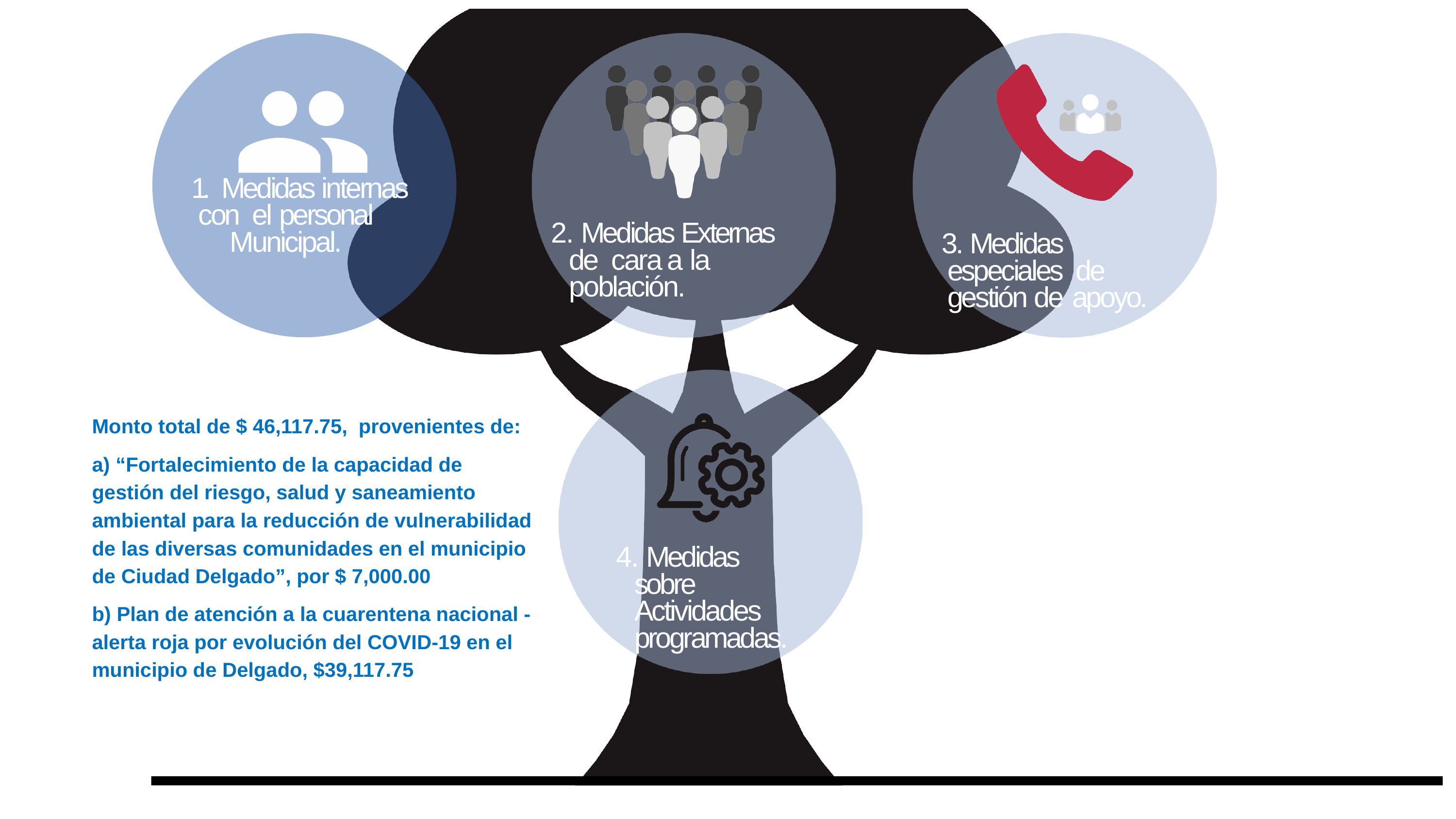

# 1.  Medidas internas con  el personal Municipal.
2. Medidas Externas de  cara a la población.
3. Medidas especiales  de gestión de apoyo.
Monto total de $ 46,117.75,  provenientes de:
a) “Fortalecimiento de la capacidad de gestión del riesgo, salud y saneamiento ambiental para la reducción de vulnerabilidad de las diversas comunidades en el municipio de Ciudad Delgado”, por $ 7,000.00
b) Plan de atención a la cuarentena nacional - alerta roja por evolución del COVID-19 en el municipio de Delgado, $39,117.75
4. Medidas sobre  Actividades  programadas.